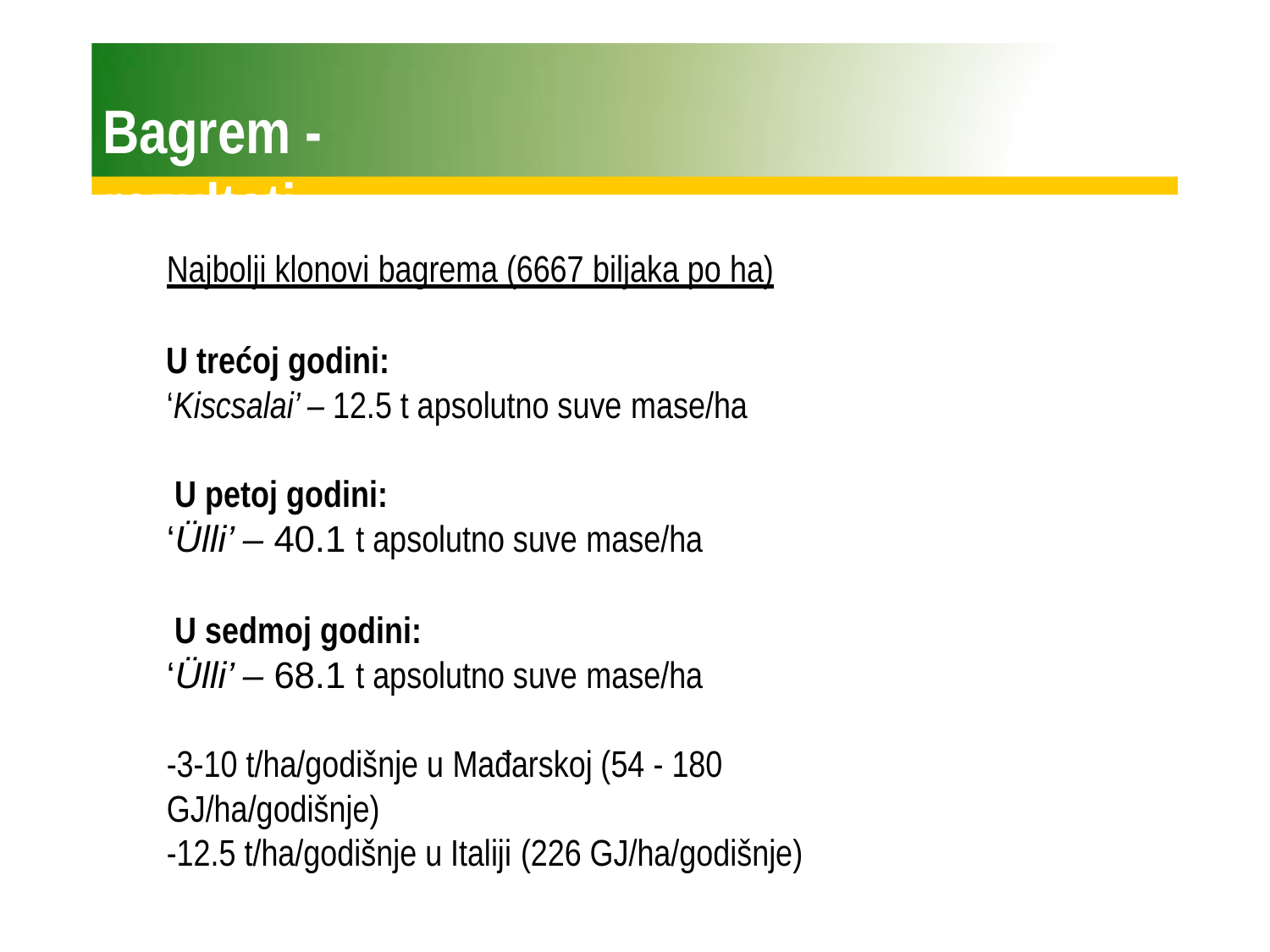

# Bagrem - rezultati

Najbolji klonovi bagrema (6667 biljaka po ha)

U trećoj godini:
‘Kiscsalai’ – 12.5 t apsolutno suve mase/ha

U petoj godini:
‘Ülli’ – 40.1 t apsolutno suve mase/ha

U sedmoj godini:
‘Ülli’ – 68.1 t apsolutno suve mase/ha

-3-10 t/ha/godišnje u Mađarskoj (54 - 180 GJ/ha/godišnje)
-12.5 t/ha/godišnje u Italiji (226 GJ/ha/godišnje)